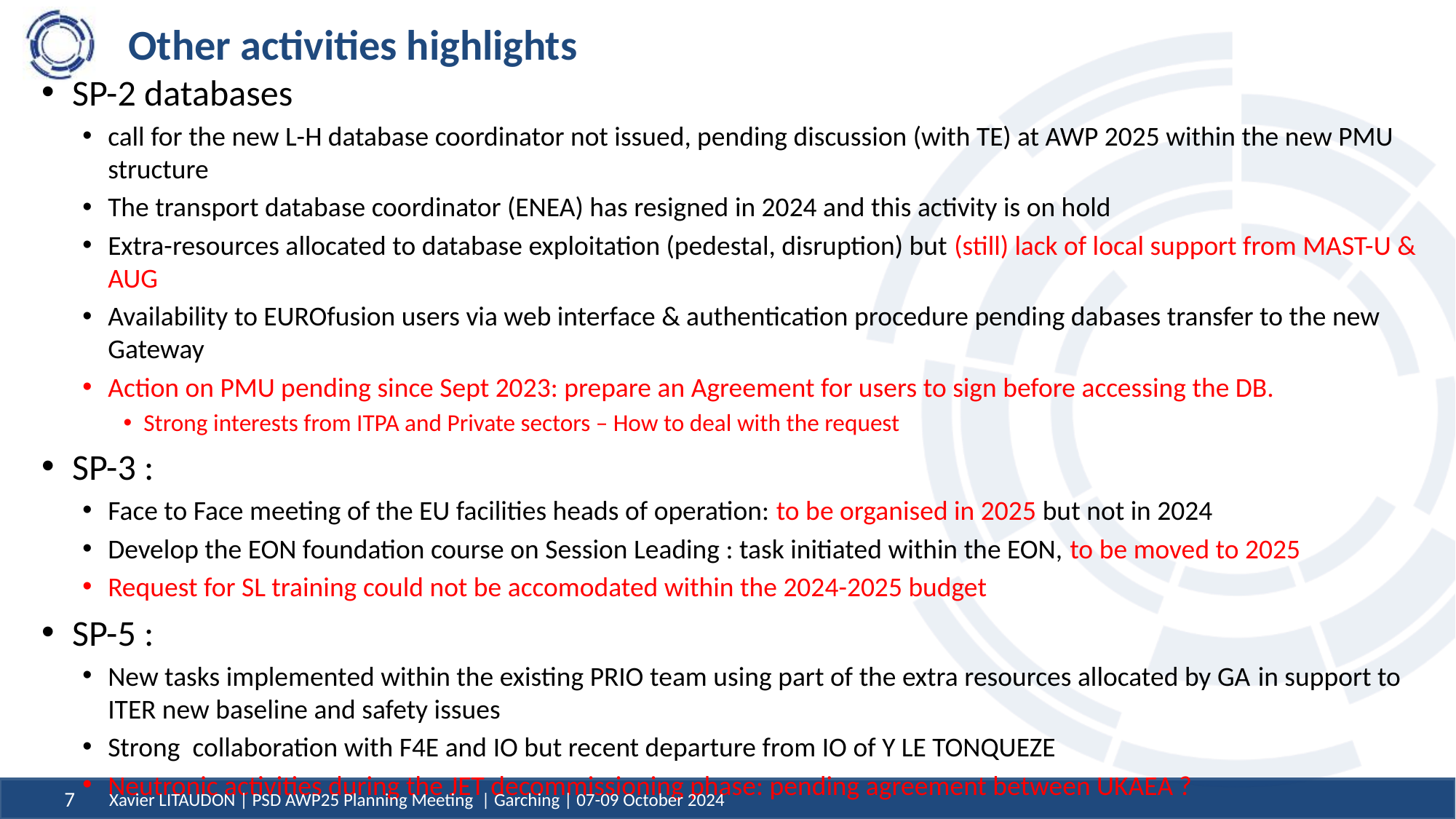

# Other activities highlights
SP-2 databases
call for the new L-H database coordinator not issued, pending discussion (with TE) at AWP 2025 within the new PMU structure
The transport database coordinator (ENEA) has resigned in 2024 and this activity is on hold
Extra-resources allocated to database exploitation (pedestal, disruption) but (still) lack of local support from MAST-U & AUG
Availability to EUROfusion users via web interface & authentication procedure pending dabases transfer to the new Gateway
Action on PMU pending since Sept 2023: prepare an Agreement for users to sign before accessing the DB.
Strong interests from ITPA and Private sectors – How to deal with the request
SP-3 :
Face to Face meeting of the EU facilities heads of operation: to be organised in 2025 but not in 2024
Develop the EON foundation course on Session Leading : task initiated within the EON, to be moved to 2025
Request for SL training could not be accomodated within the 2024-2025 budget
SP-5 :
New tasks implemented within the existing PRIO team using part of the extra resources allocated by GA in support to ITER new baseline and safety issues
Strong  collaboration with F4E and IO but recent departure from IO of Y LE TONQUEZE
Neutronic activities during the JET decommissioning phase: pending agreement between UKAEA ?
Xavier LITAUDON | PSD AWP25 Planning Meeting  | Garching | 07-09 October 2024
7